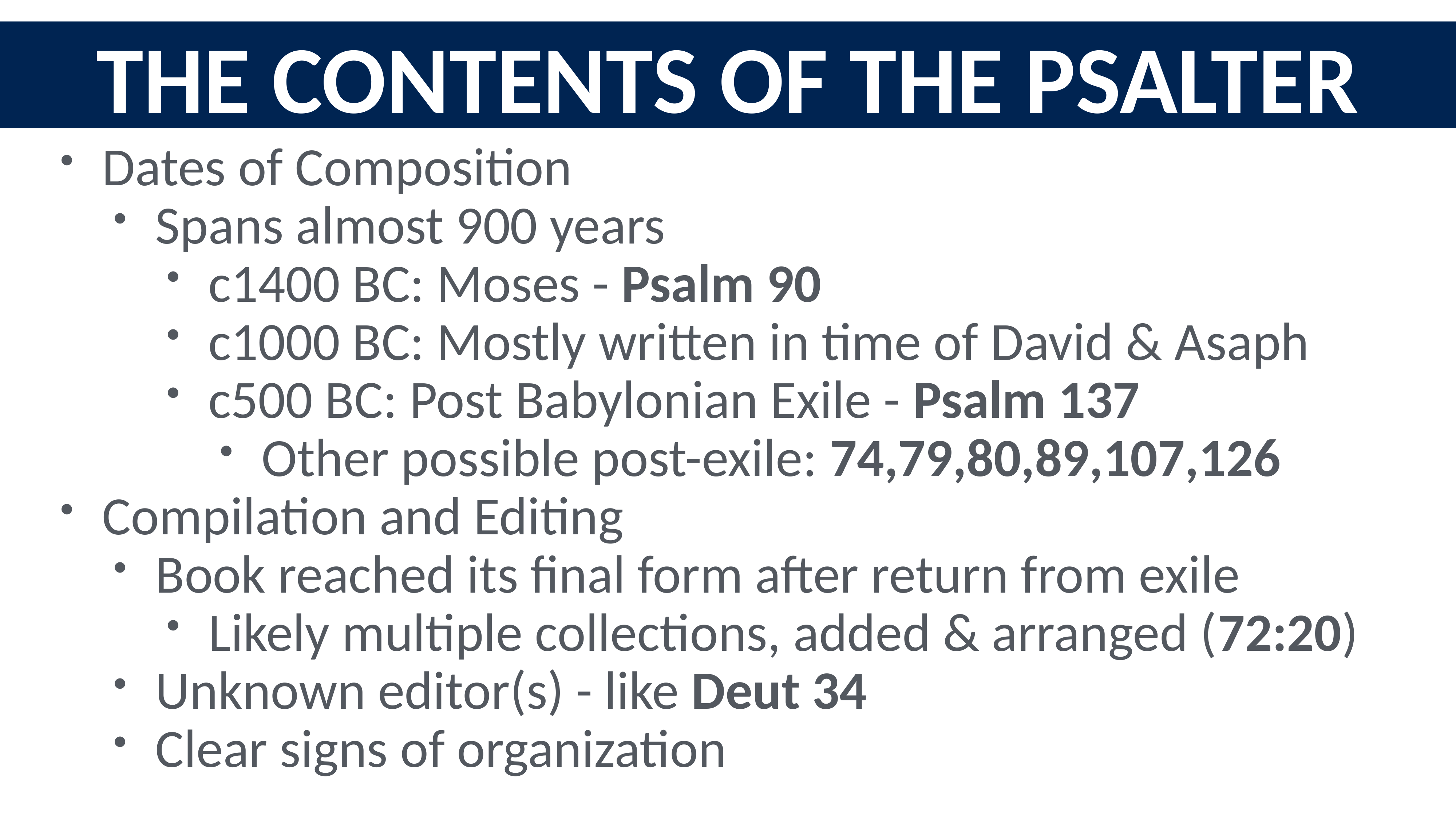

The Contents of the Psalter

Dates of Composition
Spans almost 900 years
c1400 BC: Moses - Psalm 90
c1000 BC: Mostly written in time of David & Asaph
c500 BC: Post Babylonian Exile - Psalm 137
Other possible post-exile: 74,79,80,89,107,126
Compilation and Editing
Book reached its final form after return from exile
Likely multiple collections, added & arranged (72:20)
Unknown editor(s) - like Deut 34
Clear signs of organization